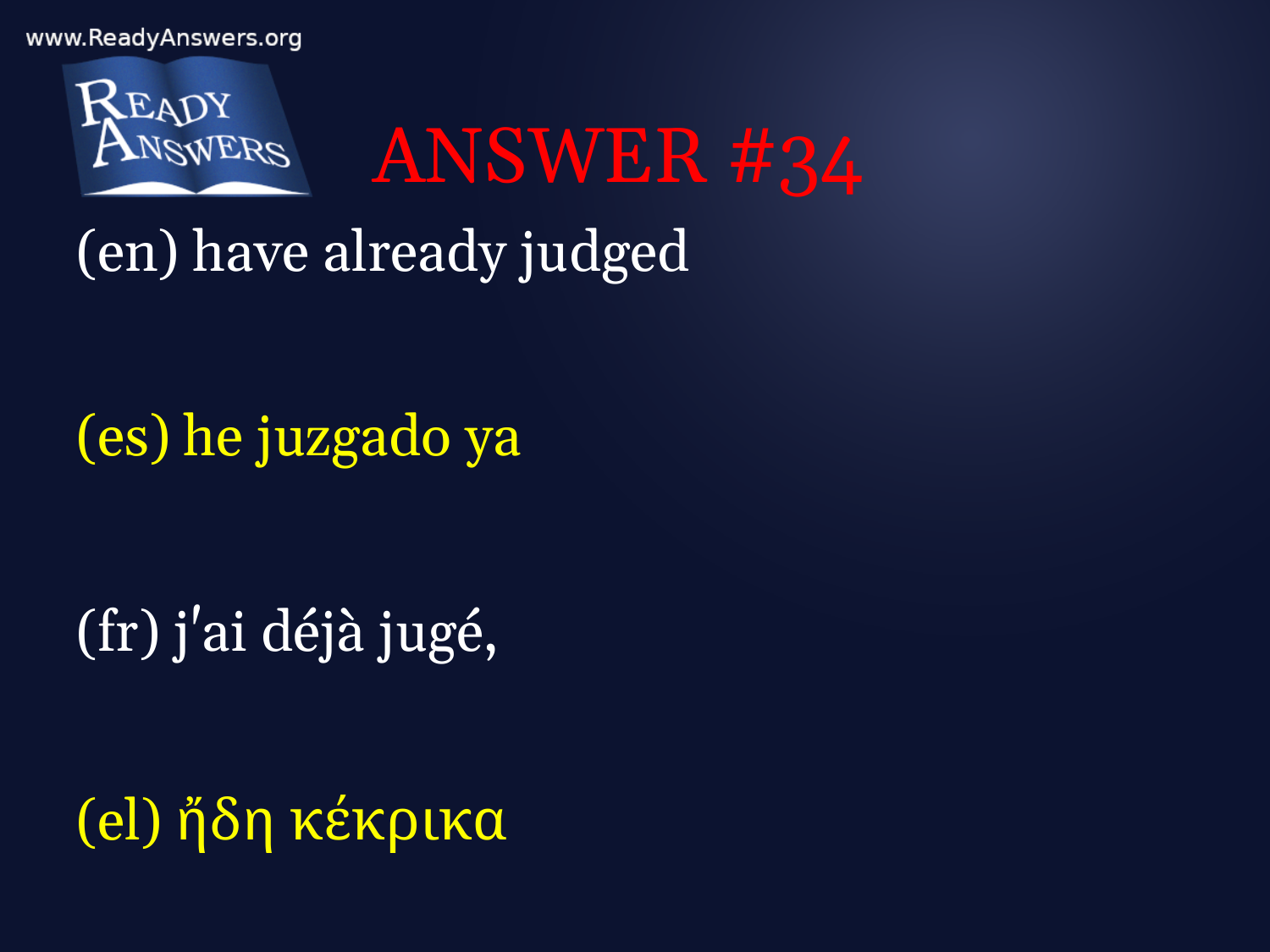

# ANSWER #34
(en) have already judged
(es) he juzgado ya
(fr) j'ai déjà jugé,
(el) ἤδη κέκρικα